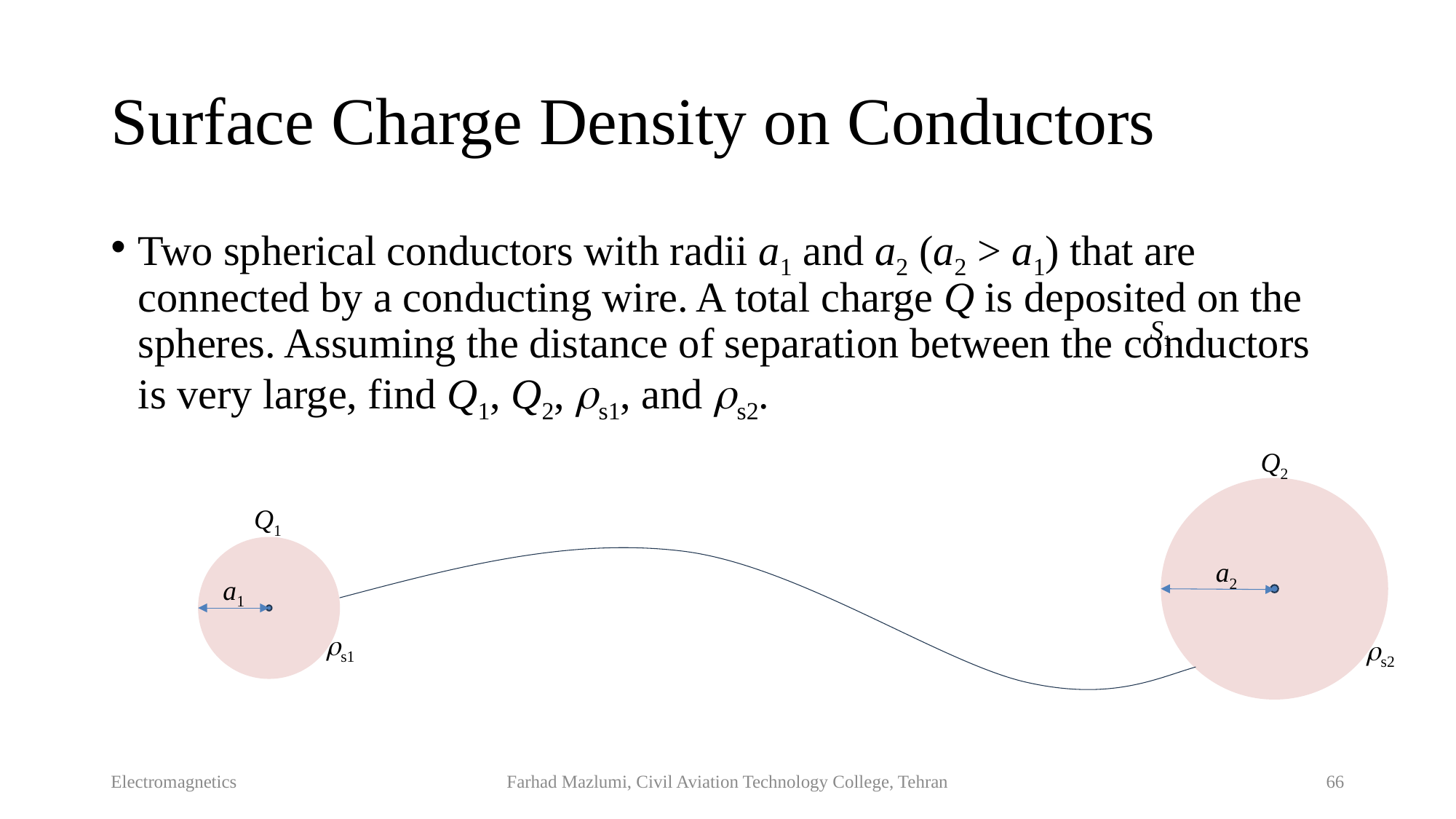

# Surface Charge Density on Conductors
Two spherical conductors with radii a1 and a2 (a2 > a1) that are connected by a conducting wire. A total charge Q is deposited on the spheres. Assuming the distance of separation between the conductors is very large, find Q1, Q2, ρs1, and ρs2.
S1
Q2

Q1

a2
a1

ρs1
ρs2
Electromagnetics
Farhad Mazlumi, Civil Aviation Technology College, Tehran
66